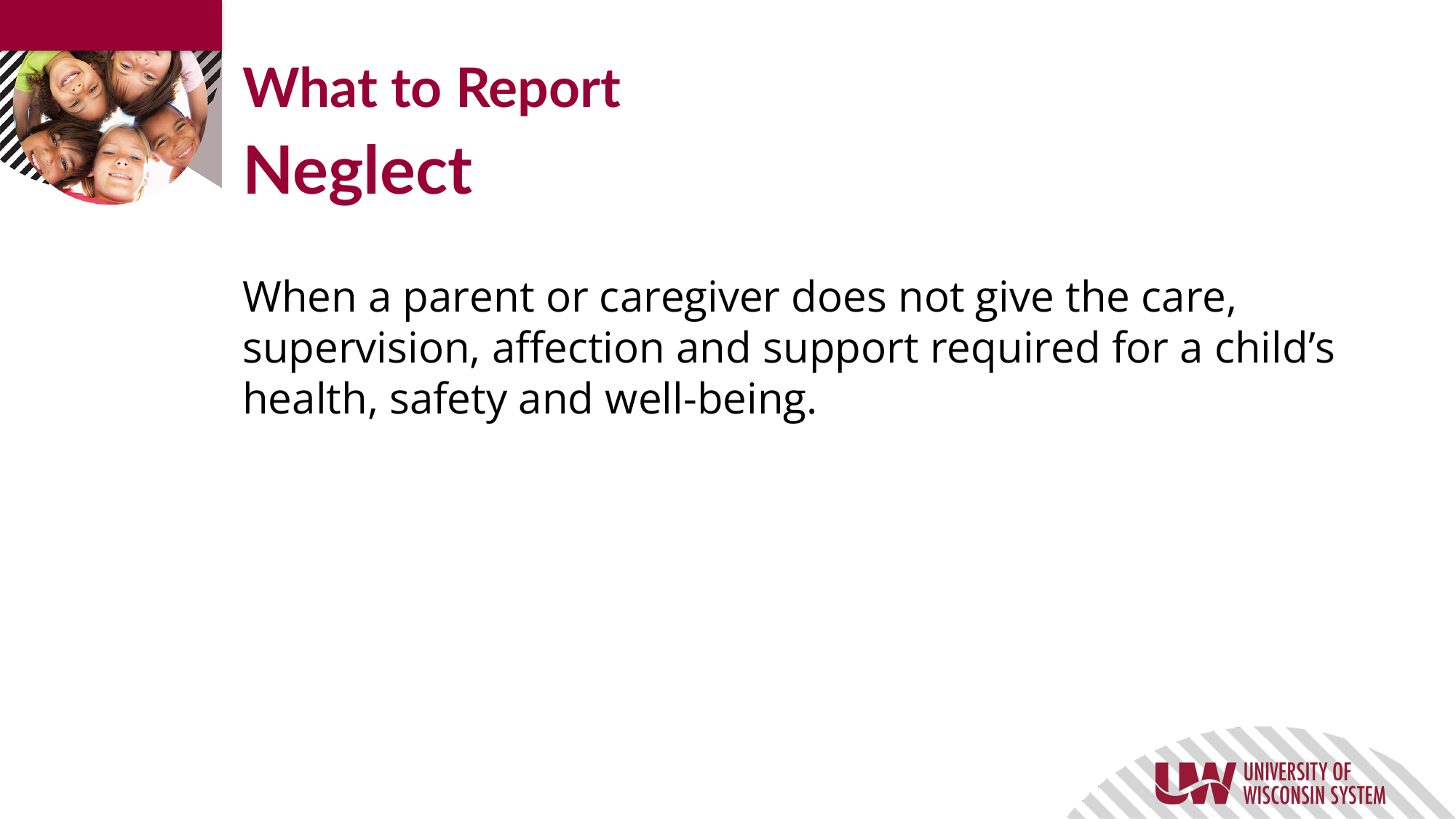

# What to Report
Neglect

When a parent or caregiver does not give the care, supervision, affection and support required for a child’s health, safety and well-being.